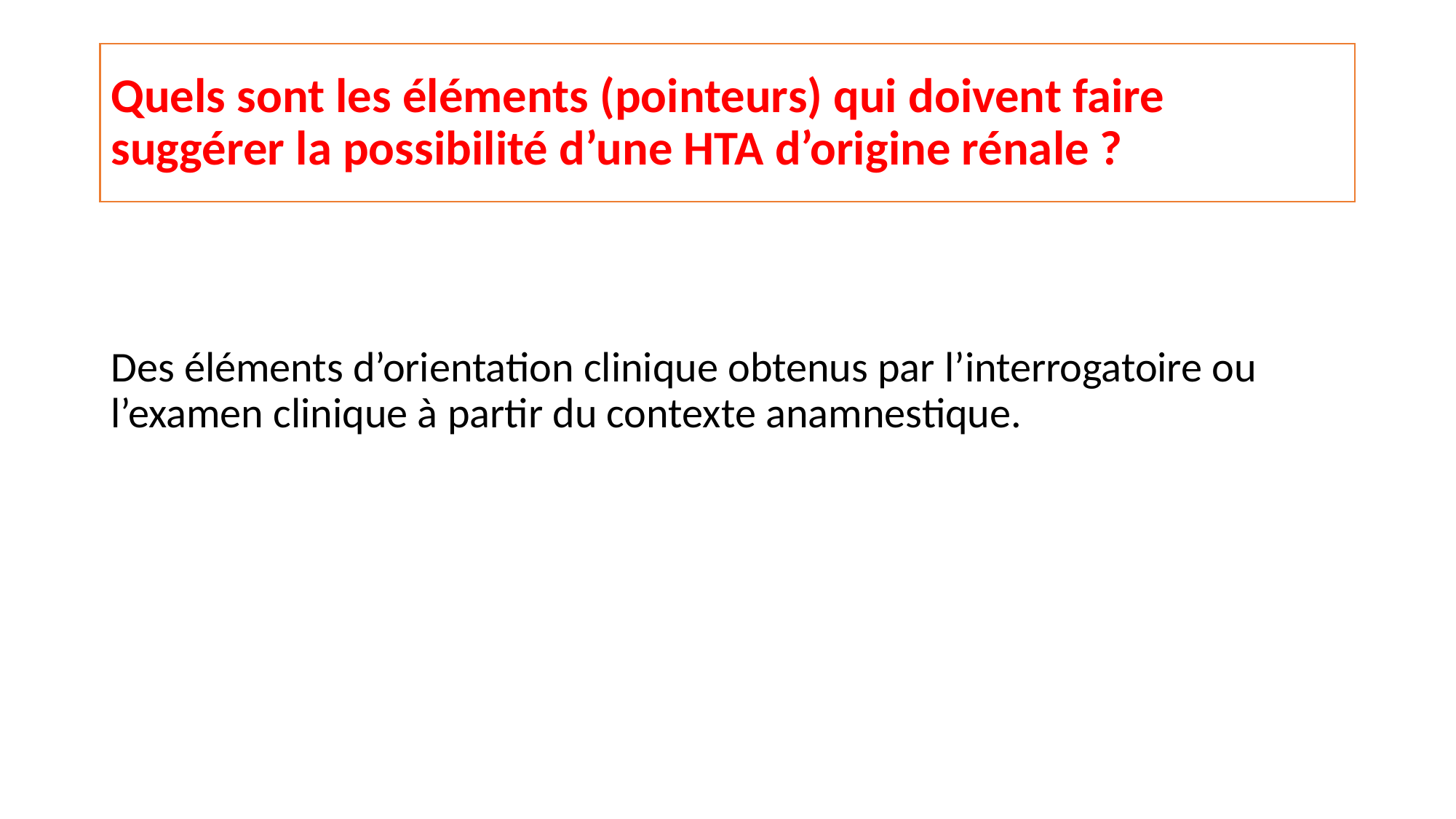

# Quels sont les éléments (pointeurs) qui doivent faire suggérer la possibilité d’une HTA d’origine rénale ?

Des éléments d’orientation clinique obtenus par l’interrogatoire ou l’examen clinique à partir du contexte anamnestique.